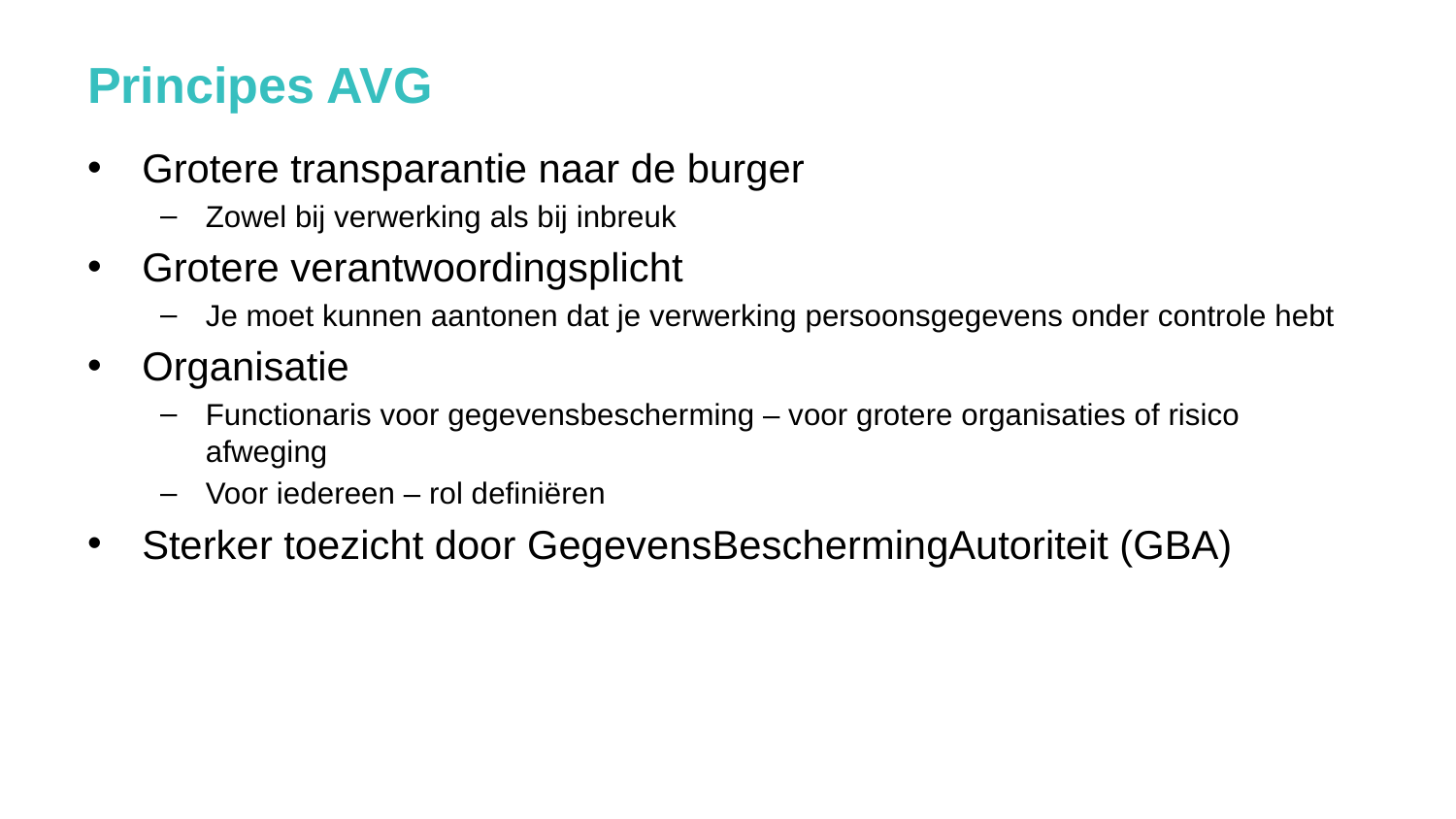

# Principes AVG
Grotere transparantie naar de burger
Zowel bij verwerking als bij inbreuk
Grotere verantwoordingsplicht
Je moet kunnen aantonen dat je verwerking persoonsgegevens onder controle hebt
Organisatie
Functionaris voor gegevensbescherming – voor grotere organisaties of risico afweging
Voor iedereen – rol definiëren
Sterker toezicht door GegevensBeschermingAutoriteit (GBA)